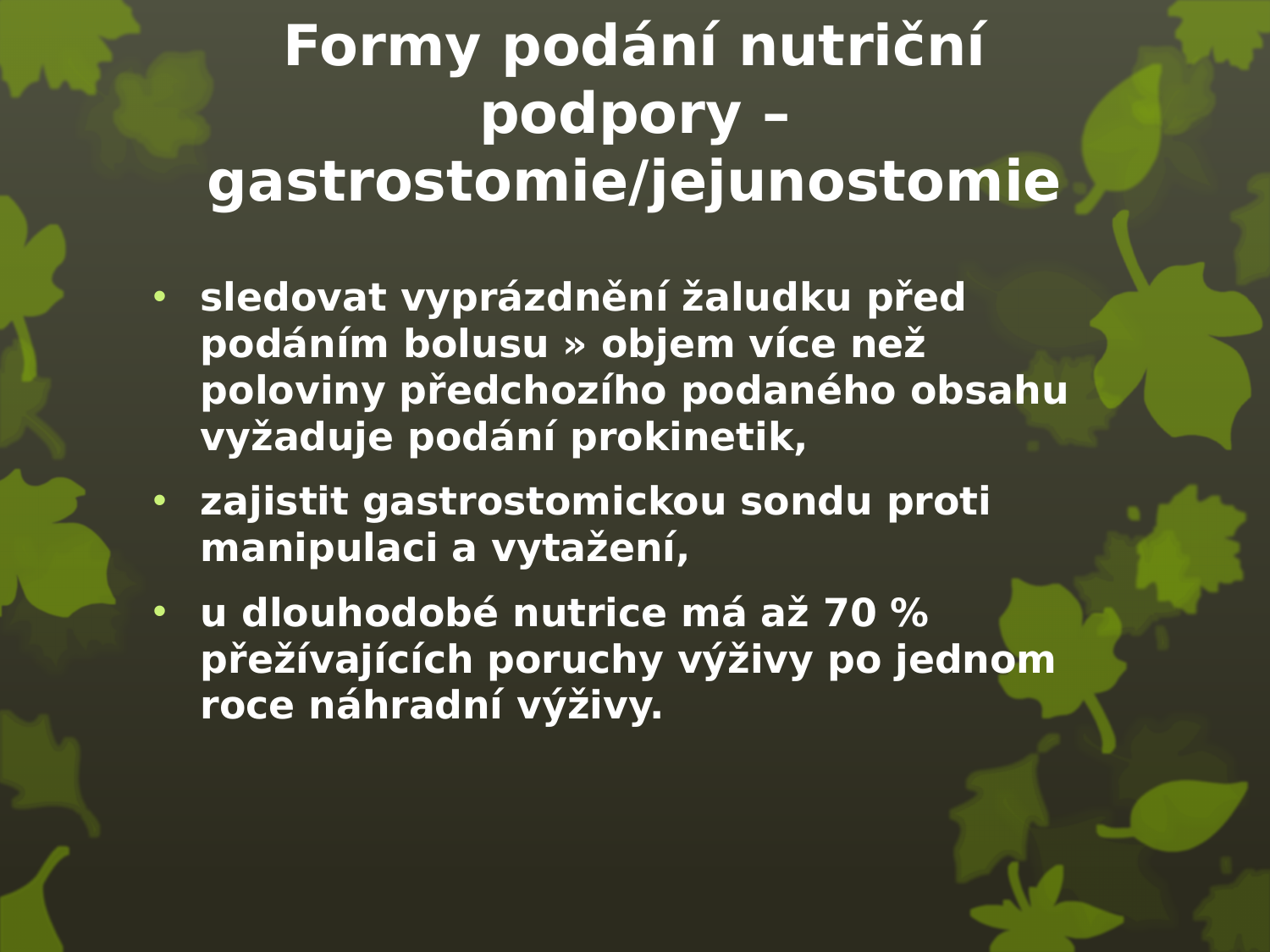

# Formy podání nutriční podpory – gastrostomie/jejunostomie
sledovat vyprázdnění žaludku před podáním bolusu » objem více než poloviny předchozího podaného obsahu vyžaduje podání prokinetik,
zajistit gastrostomickou sondu proti manipulaci a vytažení,
u dlouhodobé nutrice má až 70 % přežívajících poruchy výživy po jednom roce náhradní výživy.